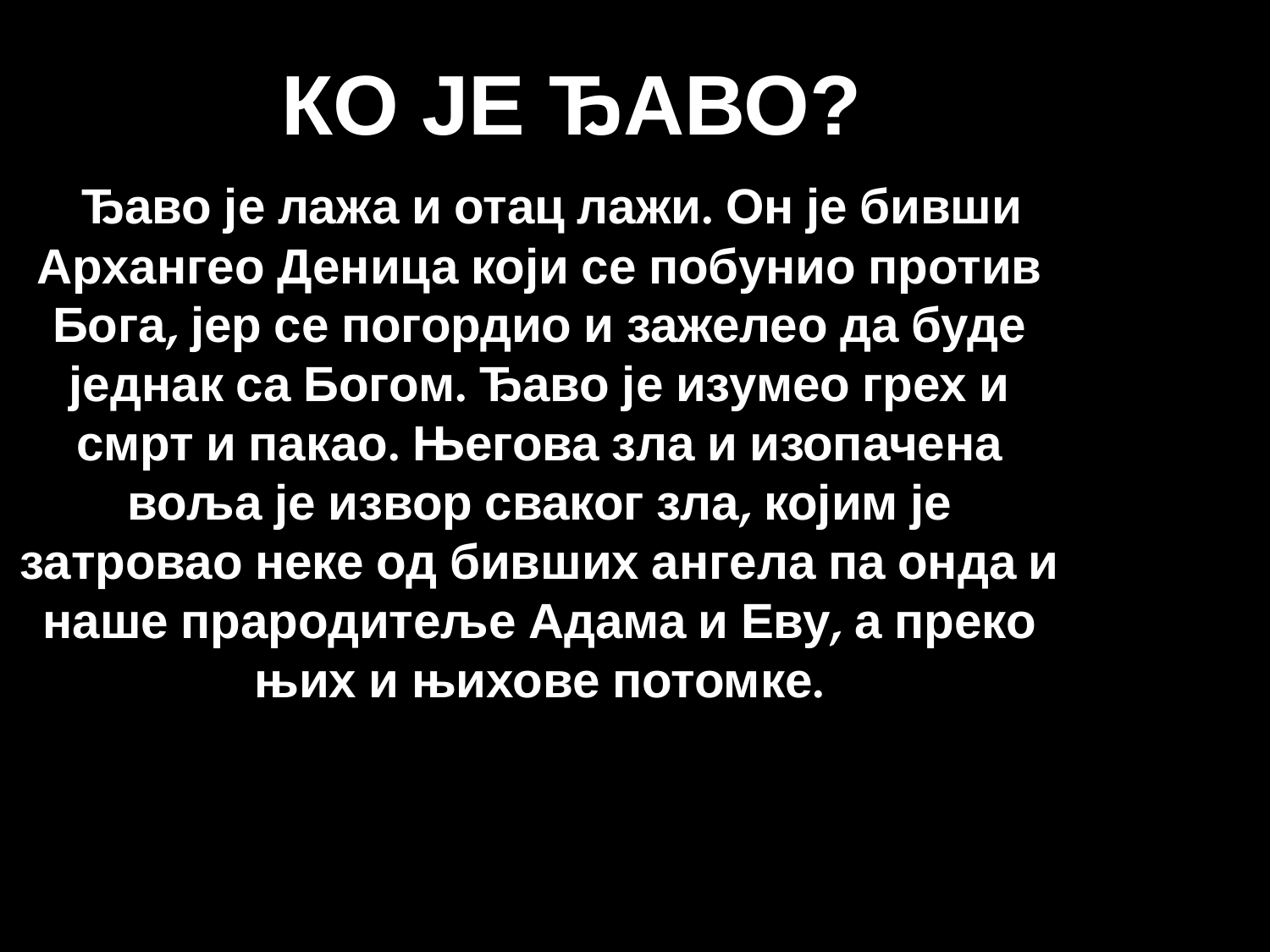

# Ко је Ђаво?
  Ђаво је лажа и отац лажи. Он је бивши Архангео Деница који се побунио против Бога, јер се погордио и зажелео да буде једнак са Богом. Ђаво је изумео грех и смрт и пакао. Његова зла и изопачена воља је извор сваког зла, којим је затровао неке од бивших ангела па онда и наше прародитеље Адама и Еву, а преко њих и њихове потомке.